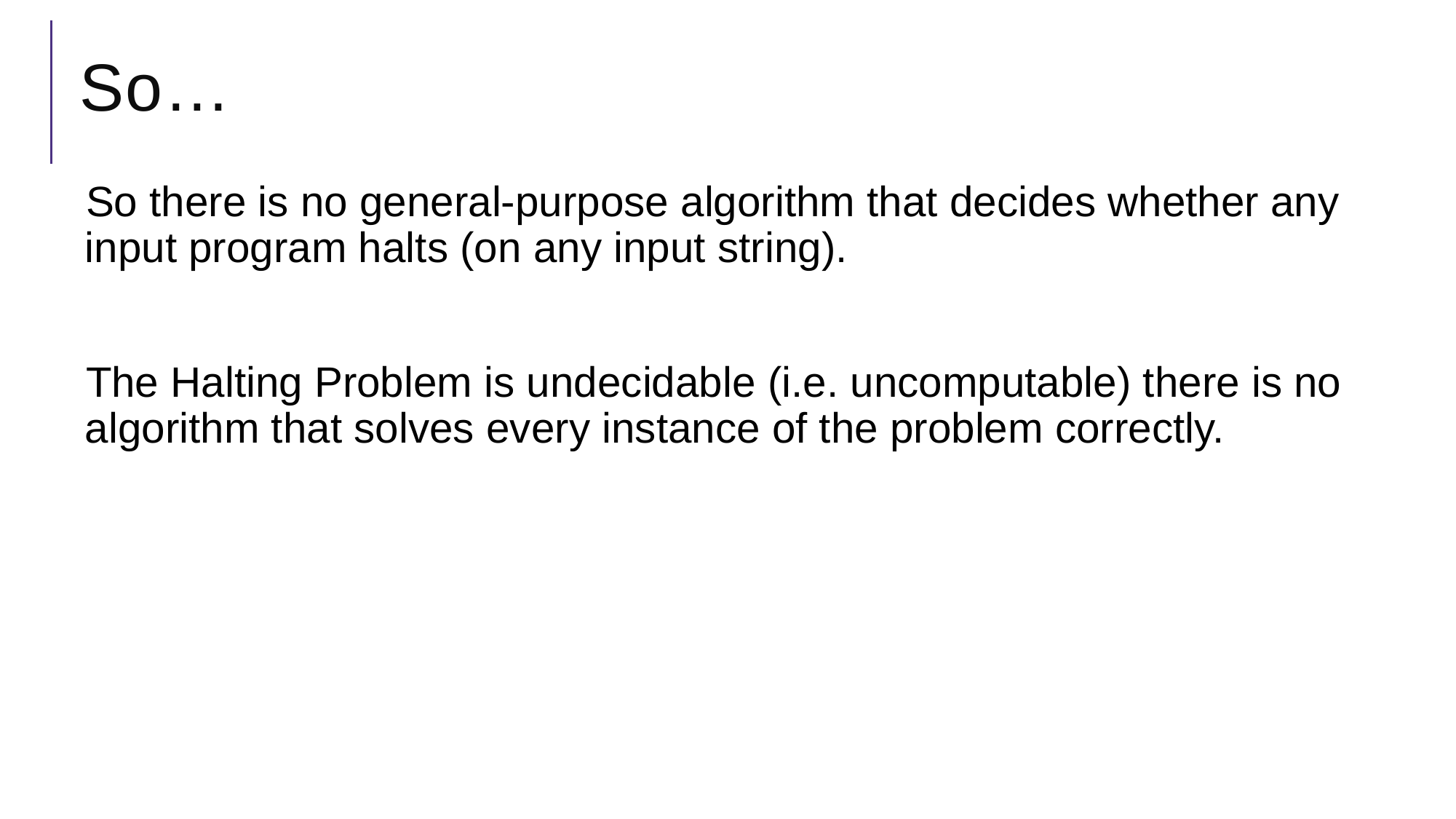

# So…
So there is no general-purpose algorithm that decides whether any input program halts (on any input string).

The Halting Problem is undecidable (i.e. uncomputable) there is no algorithm that solves every instance of the problem correctly.